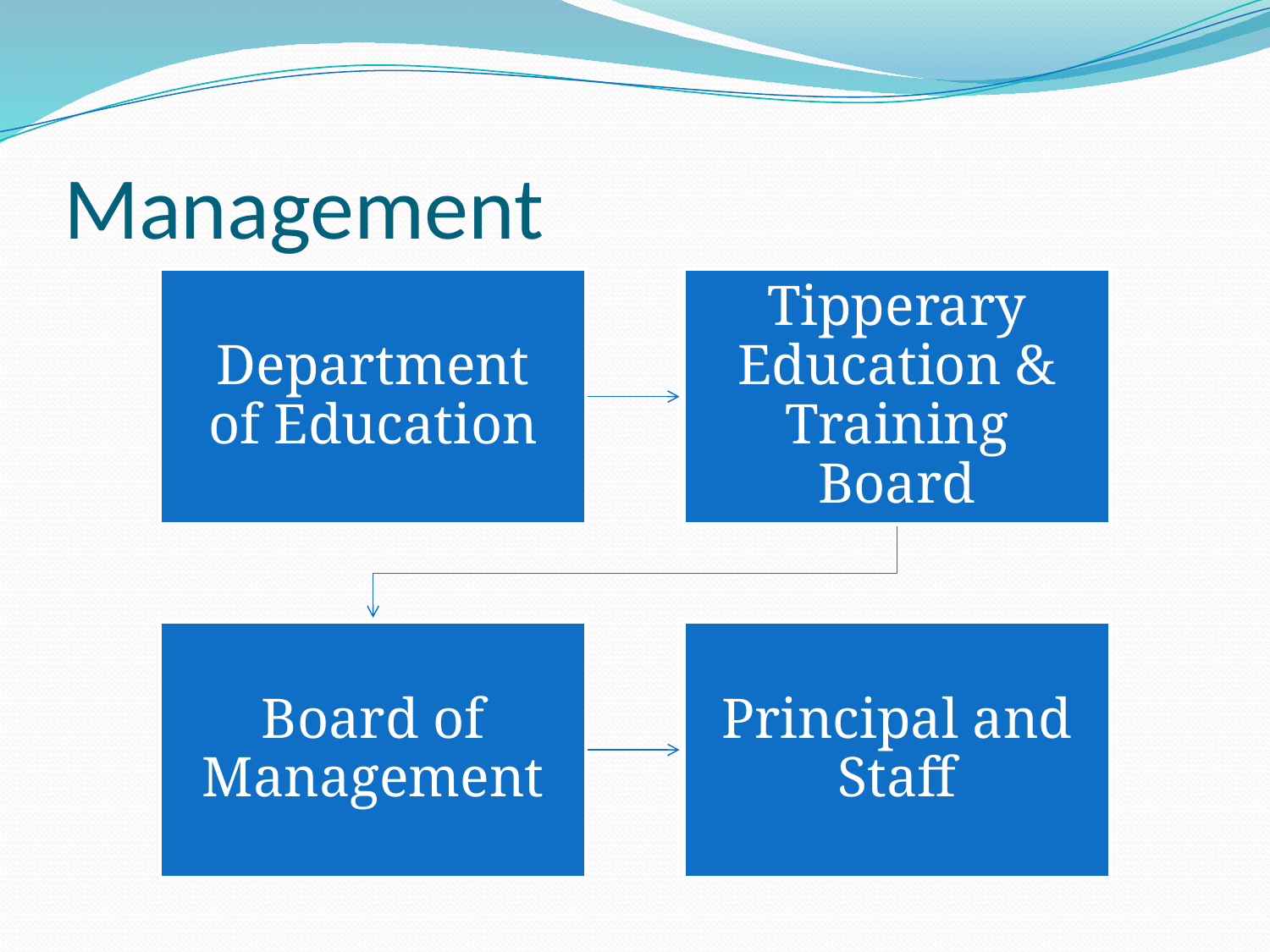

# Management

Department of Education

Tipperary Education & Training Board

Board of Management
Principal and Staff